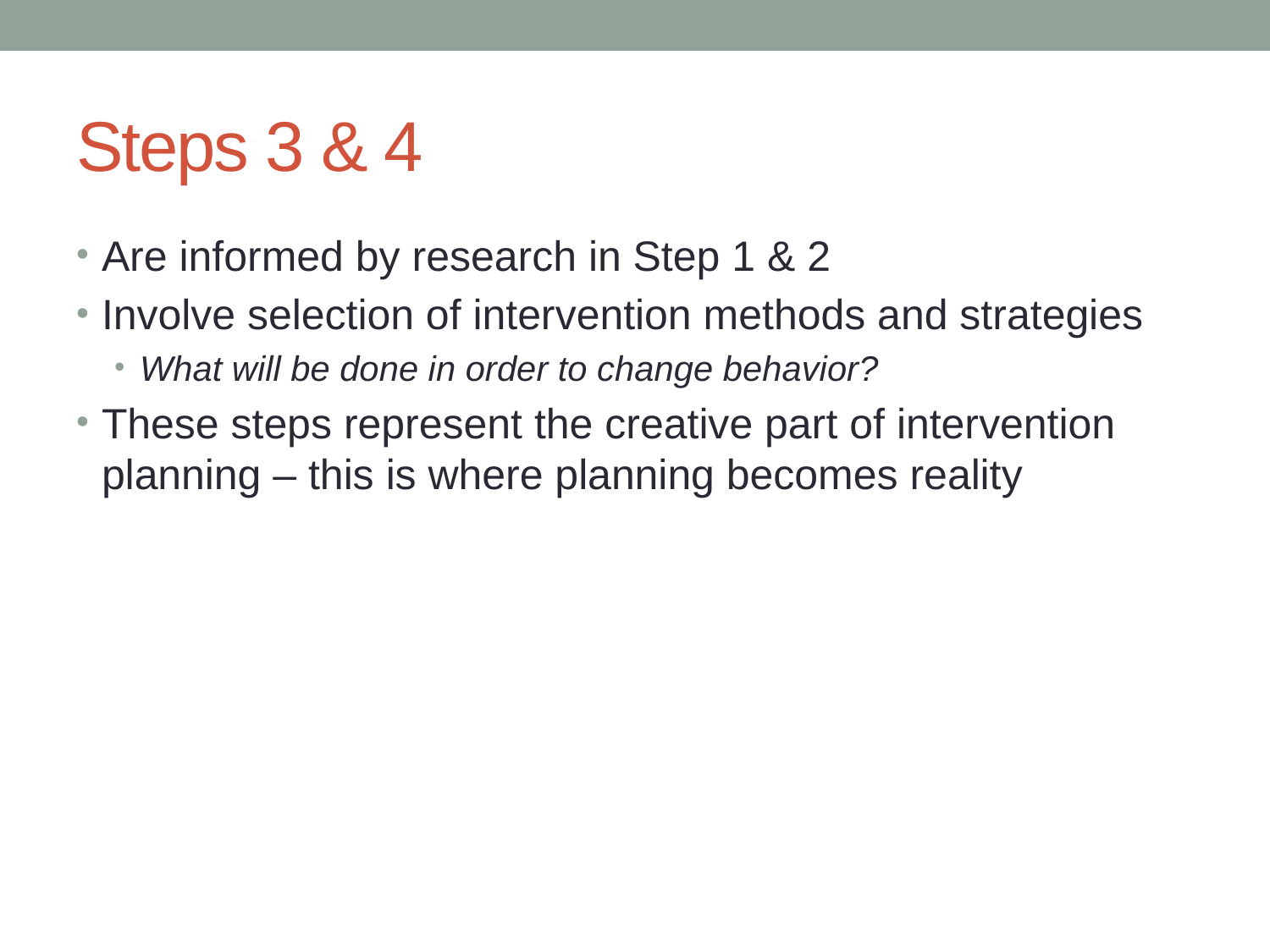

# Steps 3 & 4
Are informed by research in Step 1 & 2
Involve selection of intervention methods and strategies
What will be done in order to change behavior?
These steps represent the creative part of intervention planning – this is where planning becomes reality